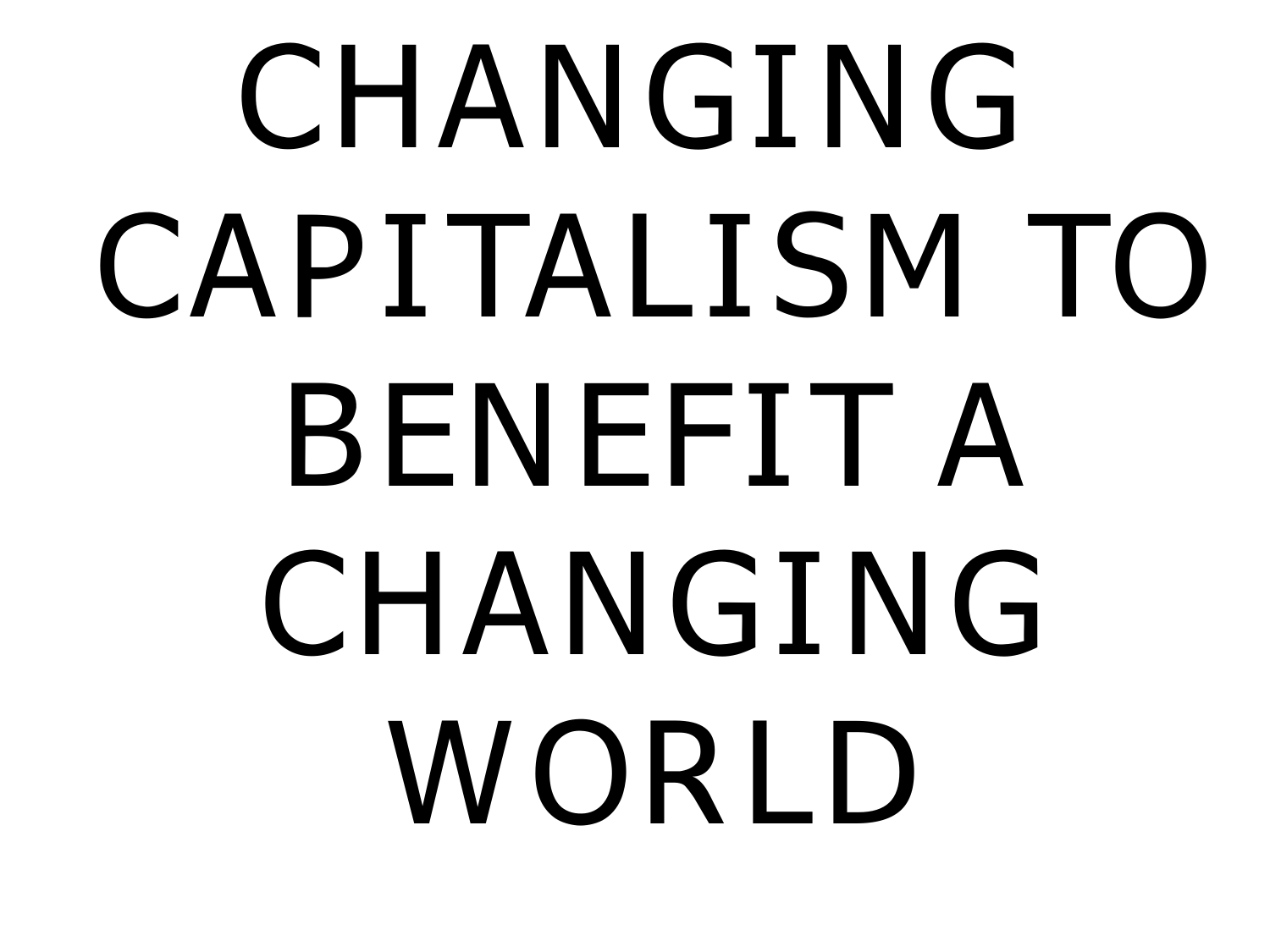

CHANGING CAPITALISM TO BENEFIT A CHANGING WORLD